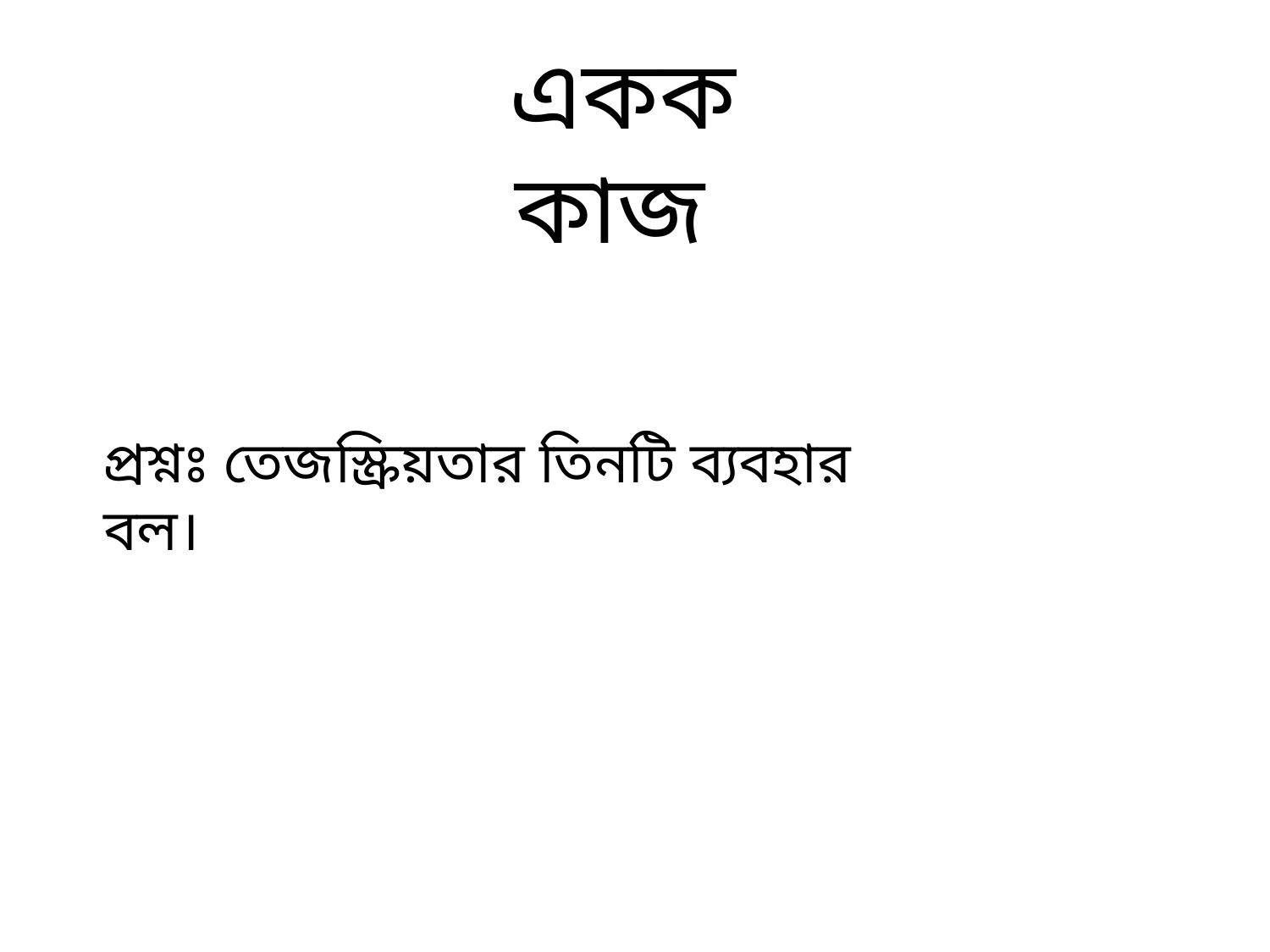

একক  কাজ
প্রশ্নঃ তেজস্ক্রিয়তার তিনটি ব্যবহার বল।